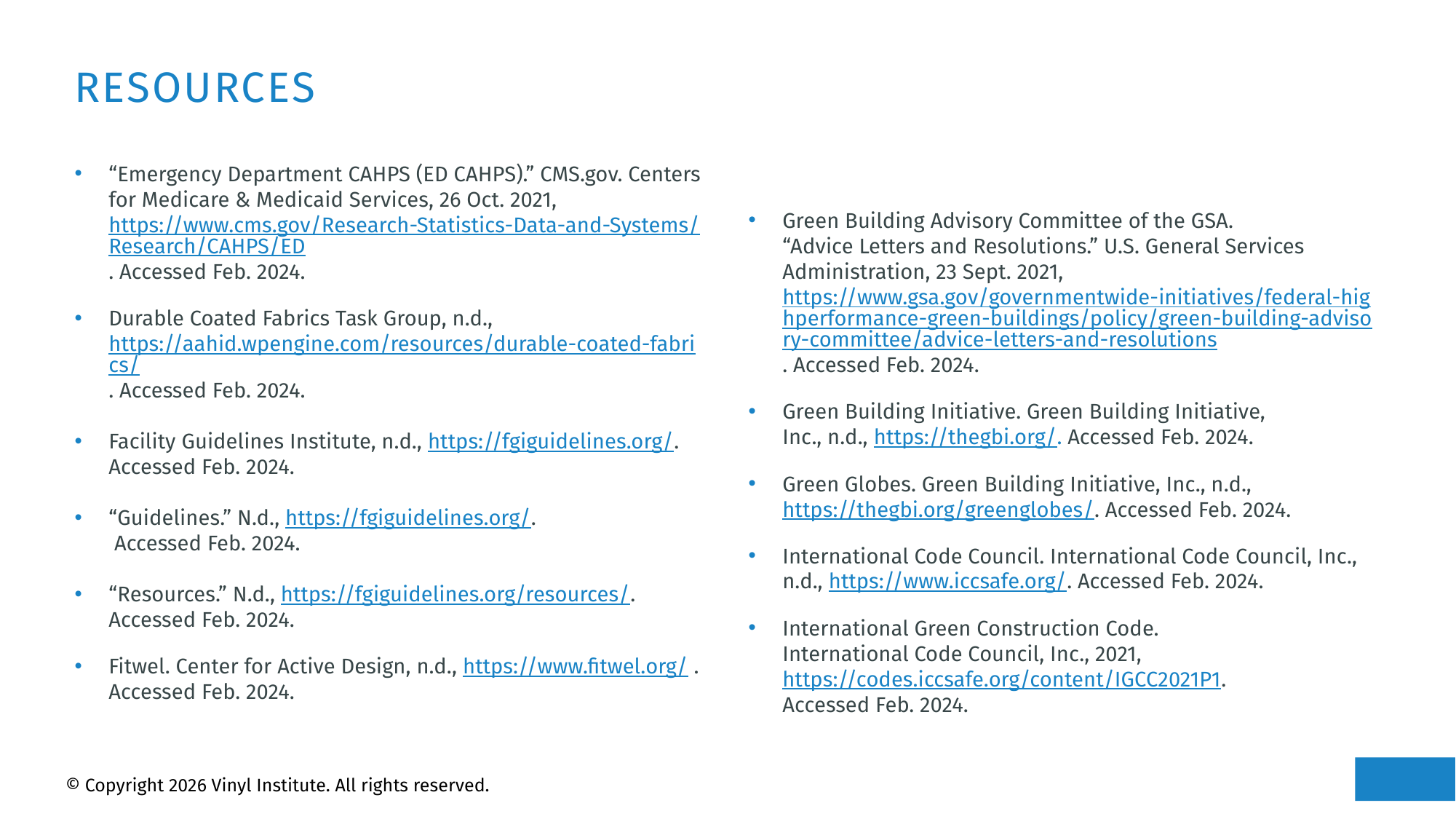

# Resources
“Emergency Department CAHPS (ED CAHPS).” CMS.gov. Centers for Medicare & Medicaid Services, 26 Oct. 2021, https://www.cms.gov/Research-Statistics-Data-and-Systems/Research/CAHPS/ED. Accessed Feb. 2024.
Durable Coated Fabrics Task Group, n.d., https://aahid.wpengine.com/resources/durable-coated-fabrics/. Accessed Feb. 2024.

Facility Guidelines Institute, n.d., https://fgiguidelines.org/. Accessed Feb. 2024.

“Guidelines.” N.d., https://fgiguidelines.org/.
 Accessed Feb. 2024.

“Resources.” N.d., https://fgiguidelines.org/resources/. Accessed Feb. 2024.
Fitwel. Center for Active Design, n.d., https://www.fitwel.org/ . Accessed Feb. 2024.

Green Building Advisory Committee of the GSA.
“Advice Letters and Resolutions.” U.S. General Services Administration, 23 Sept. 2021, https://www.gsa.gov/governmentwide-initiatives/federal-highperformance-green-buildings/policy/green-building-advisory-committee/advice-letters-and-resolutions. Accessed Feb. 2024.
Green Building Initiative. Green Building Initiative,
Inc., n.d., https://thegbi.org/. Accessed Feb. 2024.
Green Globes. Green Building Initiative, Inc., n.d., https://thegbi.org/greenglobes/. Accessed Feb. 2024.
International Code Council. International Code Council, Inc., n.d., https://www.iccsafe.org/. Accessed Feb. 2024.
International Green Construction Code.
International Code Council, Inc., 2021, https://codes.iccsafe.org/content/IGCC2021P1.
Accessed Feb. 2024.

© Copyright 2026 Vinyl Institute. All rights reserved.